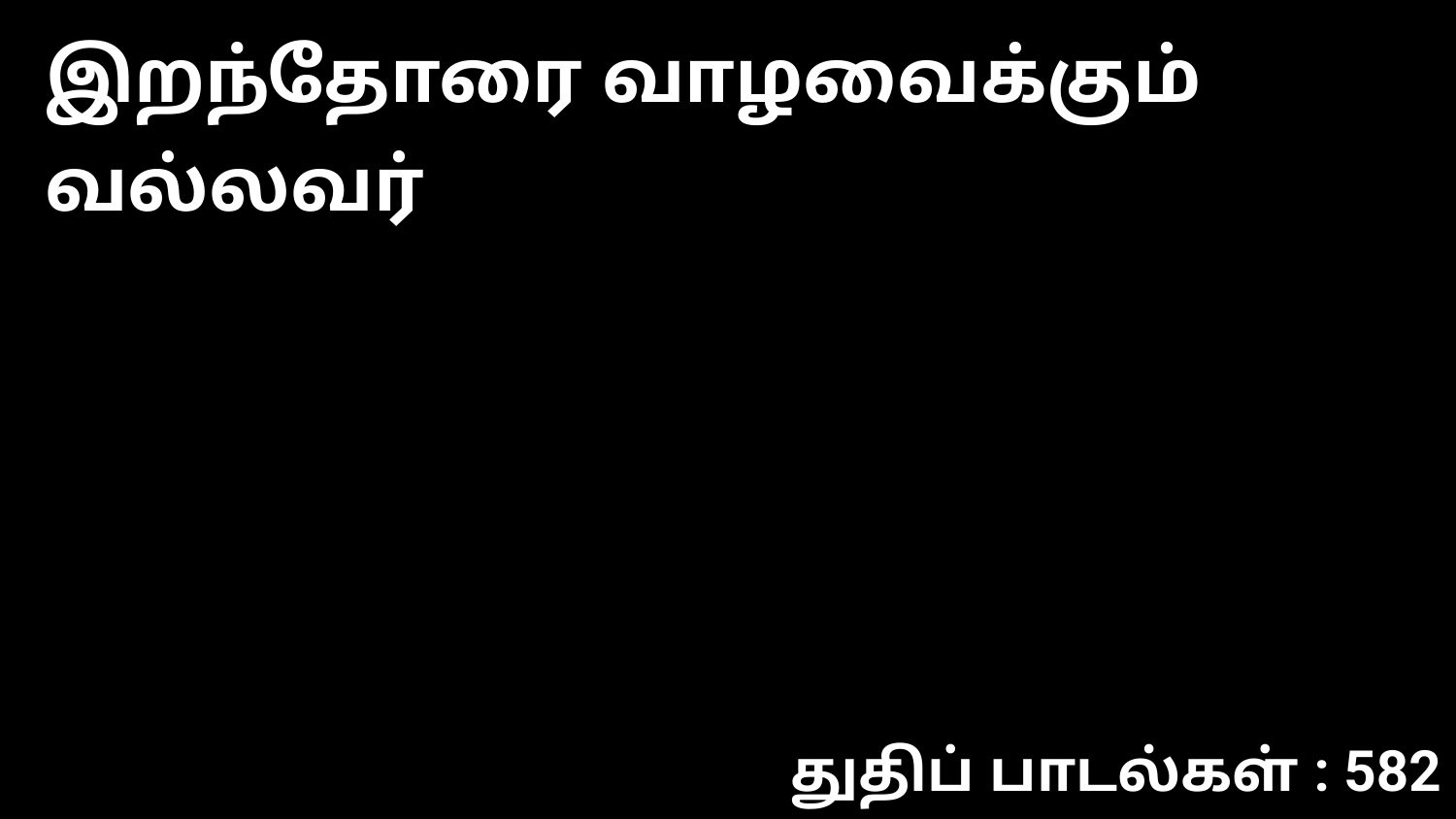

இறந்தோரை வாழவைக்கும் வல்லவர்
துதிப் பாடல்கள் : 582